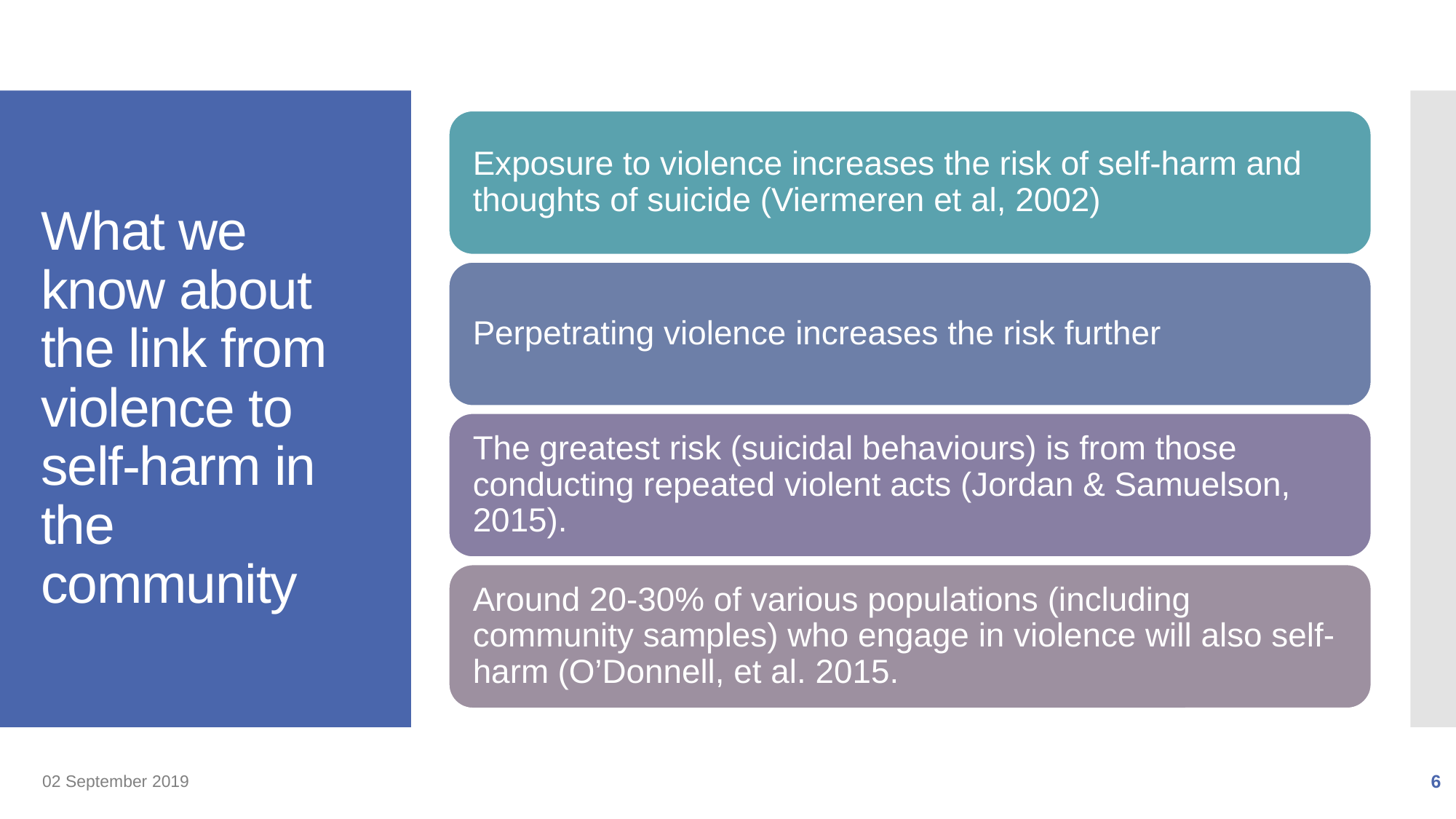

Exposure to violence increases the risk of self-harm and thoughts of suicide (Viermeren et al, 2002)
Perpetrating violence increases the risk further
The greatest risk (suicidal behaviours) is from those conducting repeated violent acts (Jordan & Samuelson, 2015).
Around 20-30% of various populations (including community samples) who engage in violence will also self-harm (O’Donnell, et al. 2015.
# What we know about the link from violence to self-harm in the community
02 September 2019
6